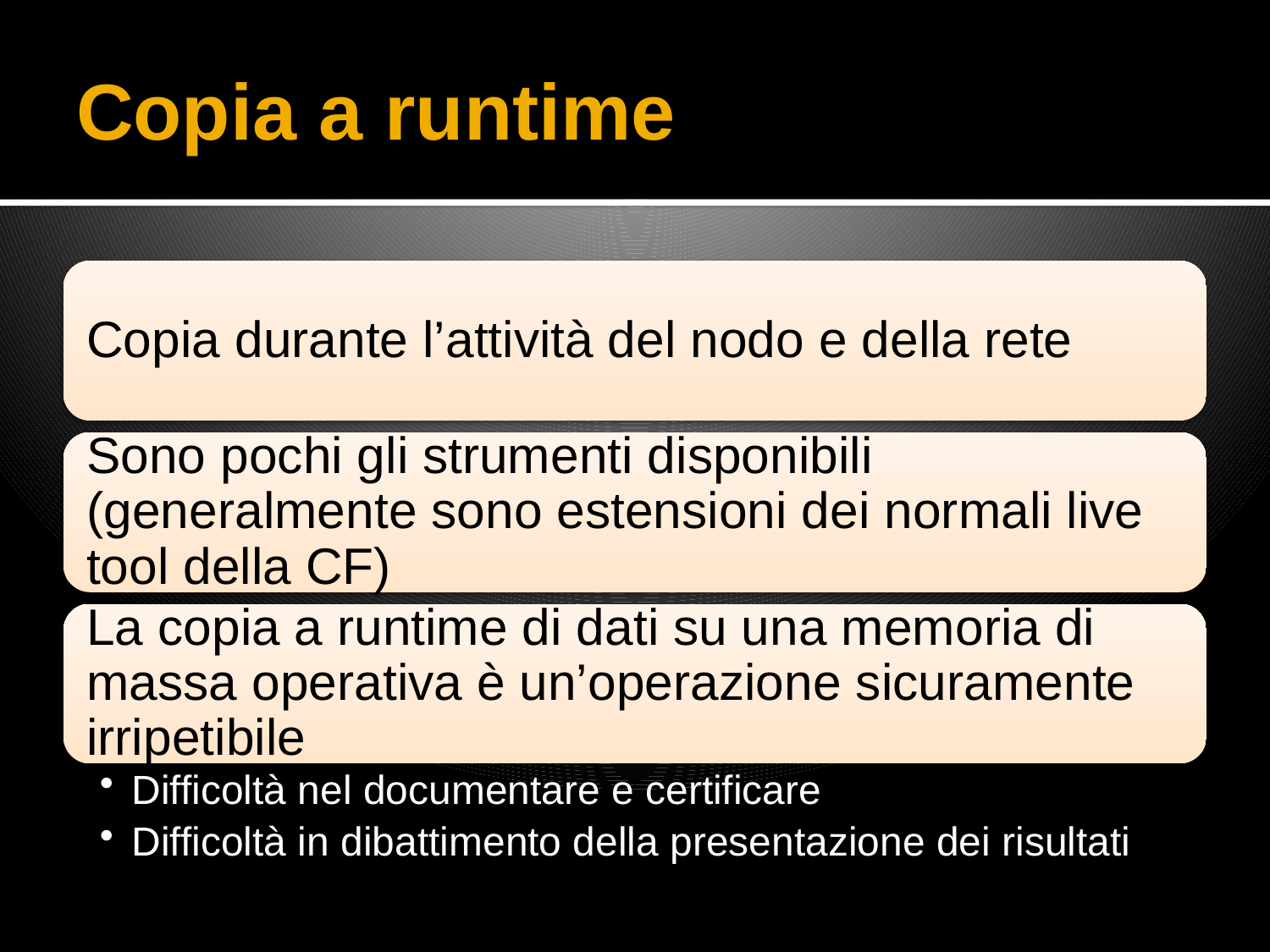

# Copia a runtime
Copia durante l’attività del nodo e della rete
Sono pochi gli strumenti disponibili (generalmente sono estensioni dei normali live tool della CF)
La copia a runtime di dati su una memoria di massa operativa è un’operazione sicuramente irripetibile
Difficoltà nel documentare e certificare
Difficoltà in dibattimento della presentazione dei risultati